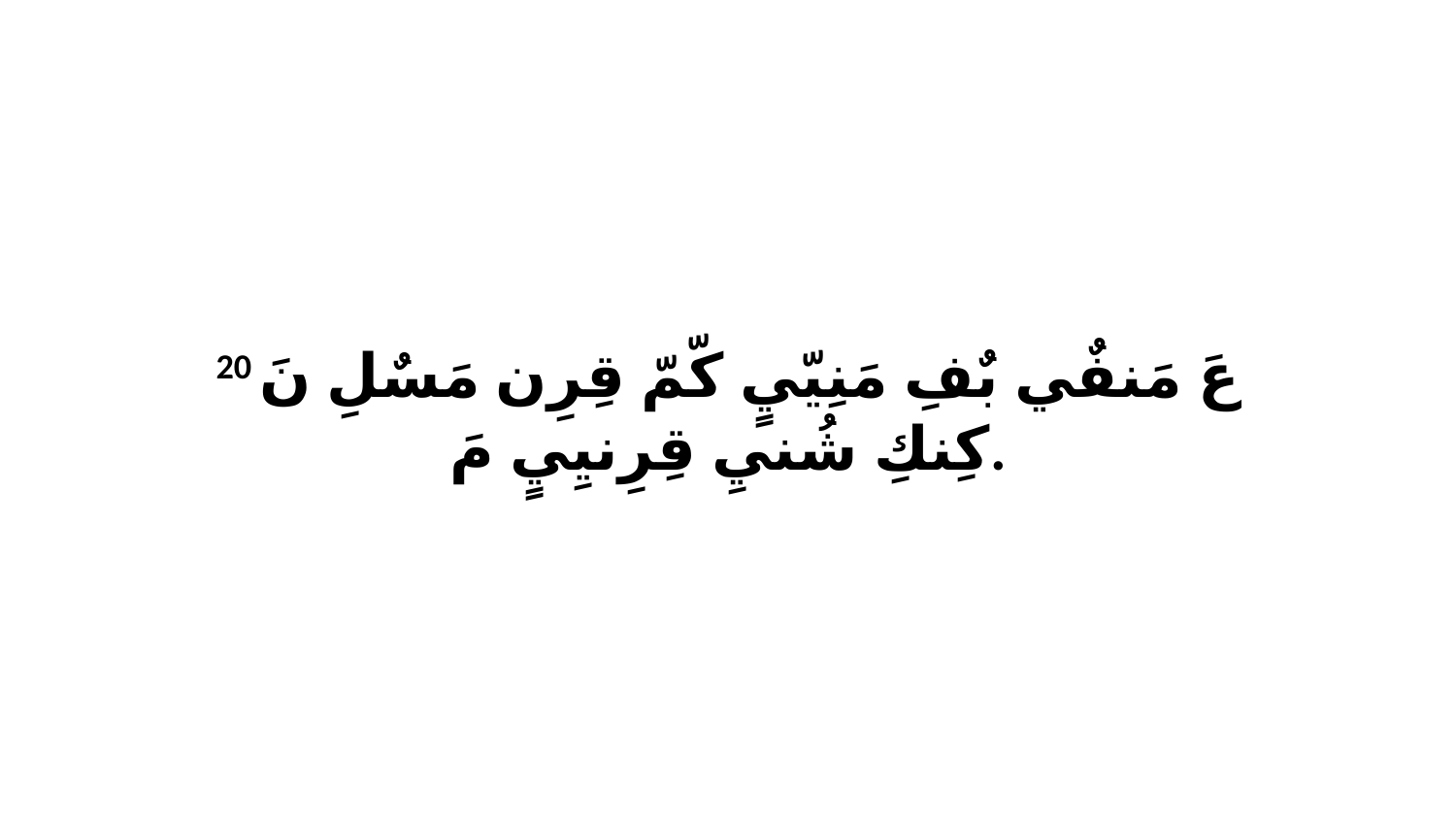

20 عَ مَنفٌي بٌفِ مَنِيّيٍ كّمّ قِرِن مَسٌلِ نَ كِنكِ شُنيِ قِرِنيِيٍ مَ.